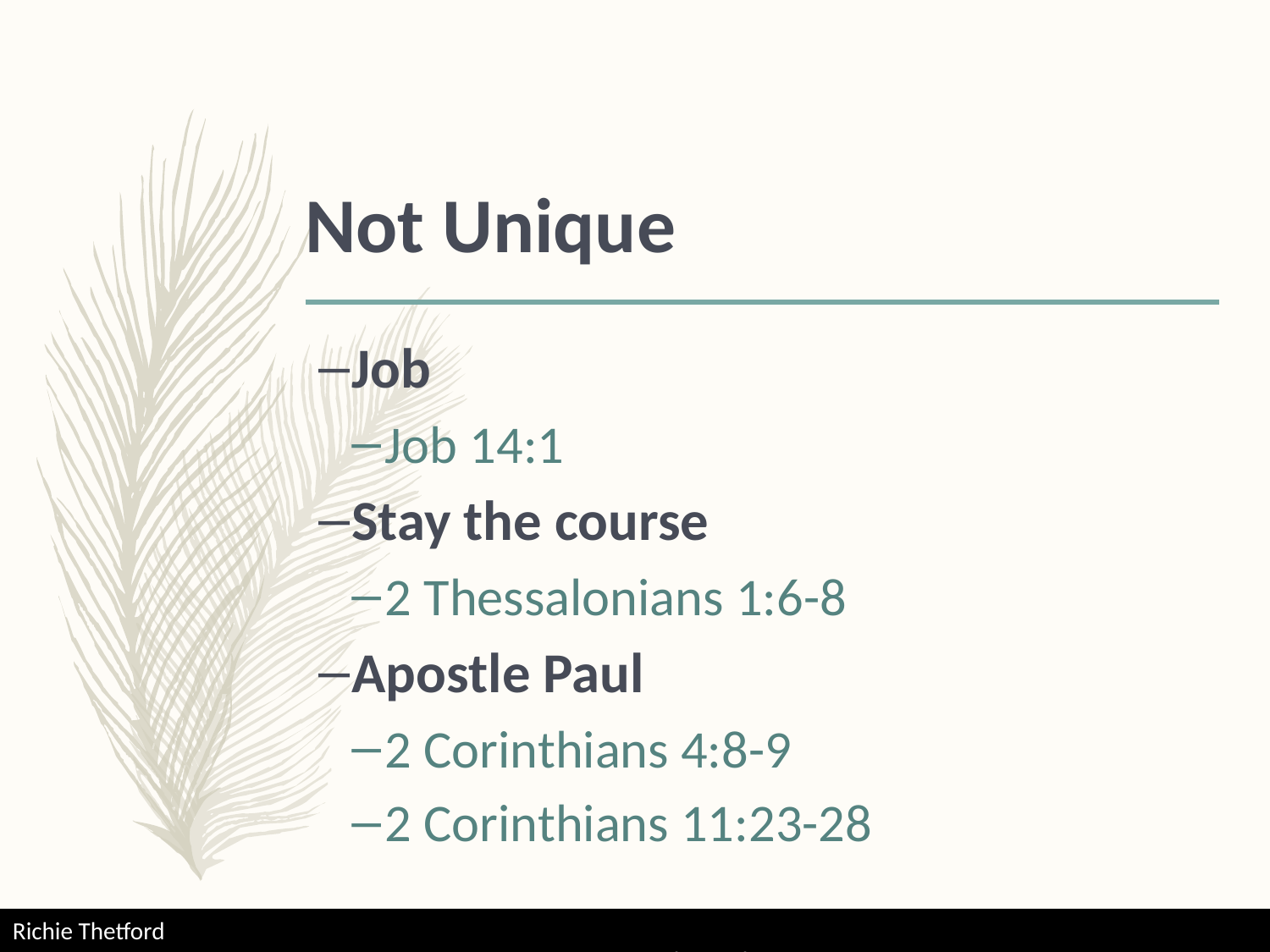

# Not Unique
Job
Job 14:1
Stay the course
2 Thessalonians 1:6-8
Apostle Paul
2 Corinthians 4:8-9
2 Corinthians 11:23-28

Richie Thetford									 	 		                www.thetfordcountry.com